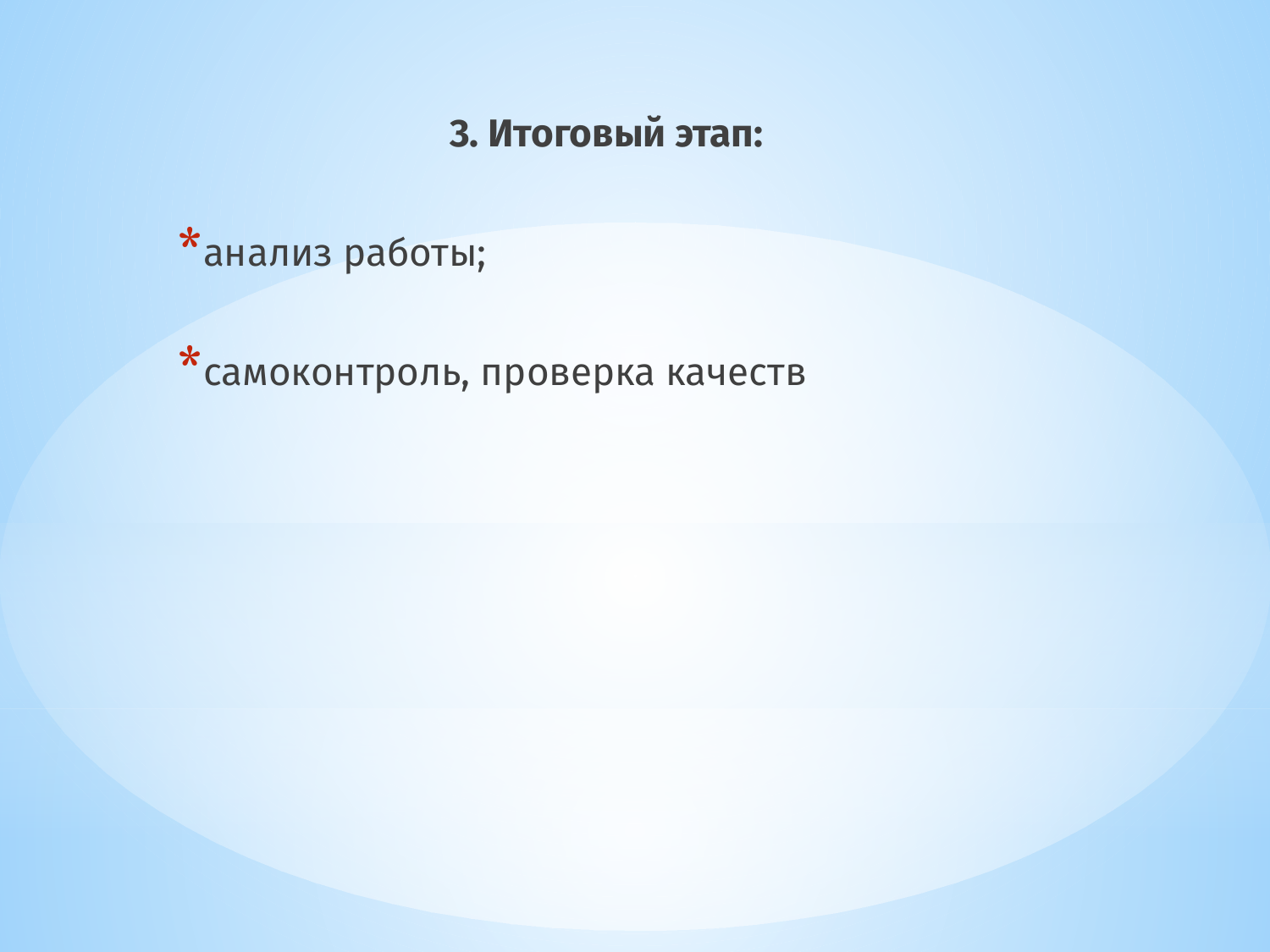

3. Итоговый этап:

анализ работы;

самоконтроль, проверка качеств
#